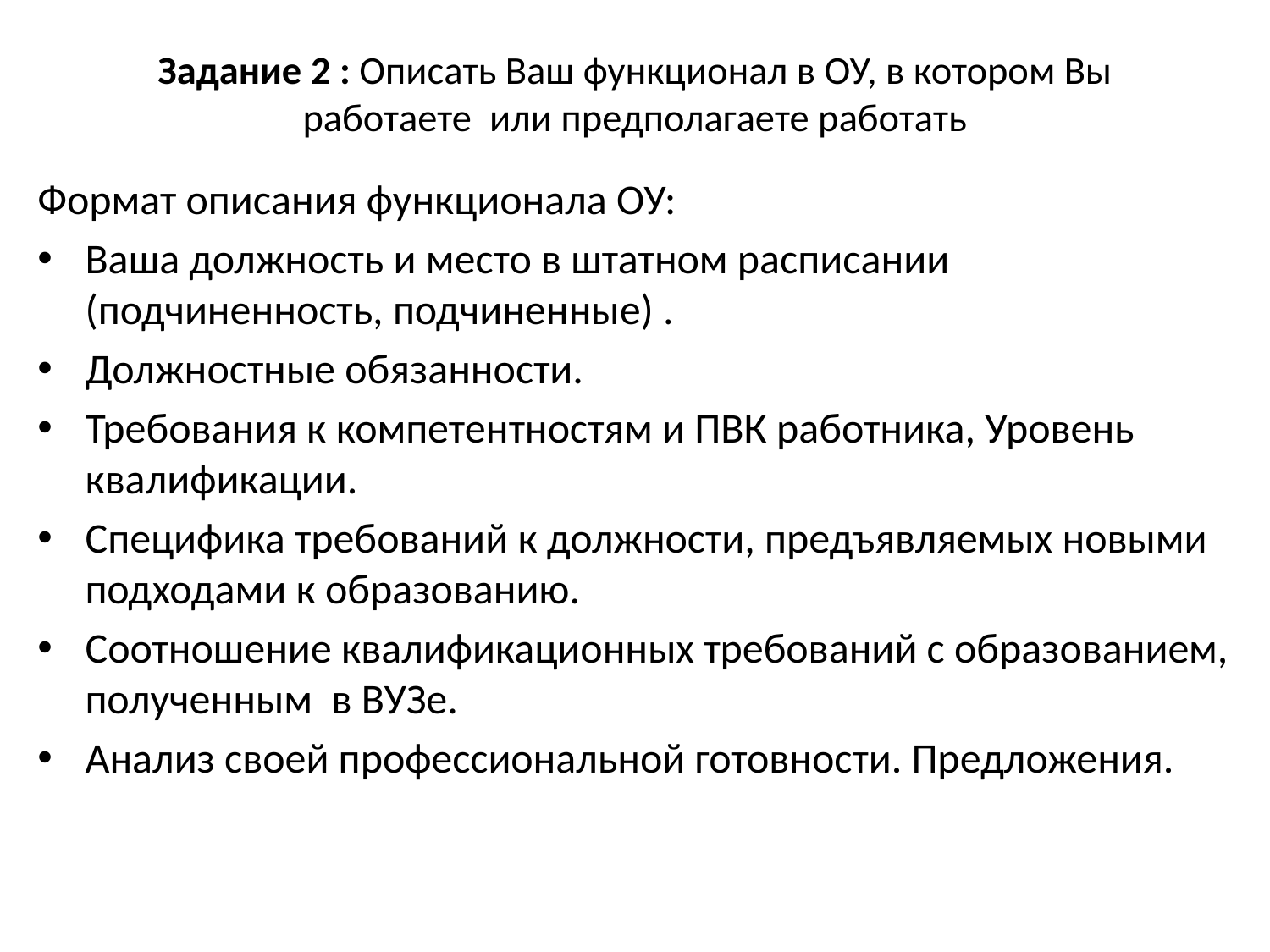

# Задание 2 : Описать Ваш функционал в ОУ, в котором Вы работаете  или предполагаете работать
Формат описания функционала ОУ:
Ваша должность и место в штатном расписании (подчиненность, подчиненные) .
Должностные обязанности.
Требования к компетентностям и ПВК работника, Уровень квалификации.
Специфика требований к должности, предъявляемых новыми подходами к образованию.
Соотношение квалификационных требований с образованием, полученным  в ВУЗе.
Анализ своей профессиональной готовности. Предложения.